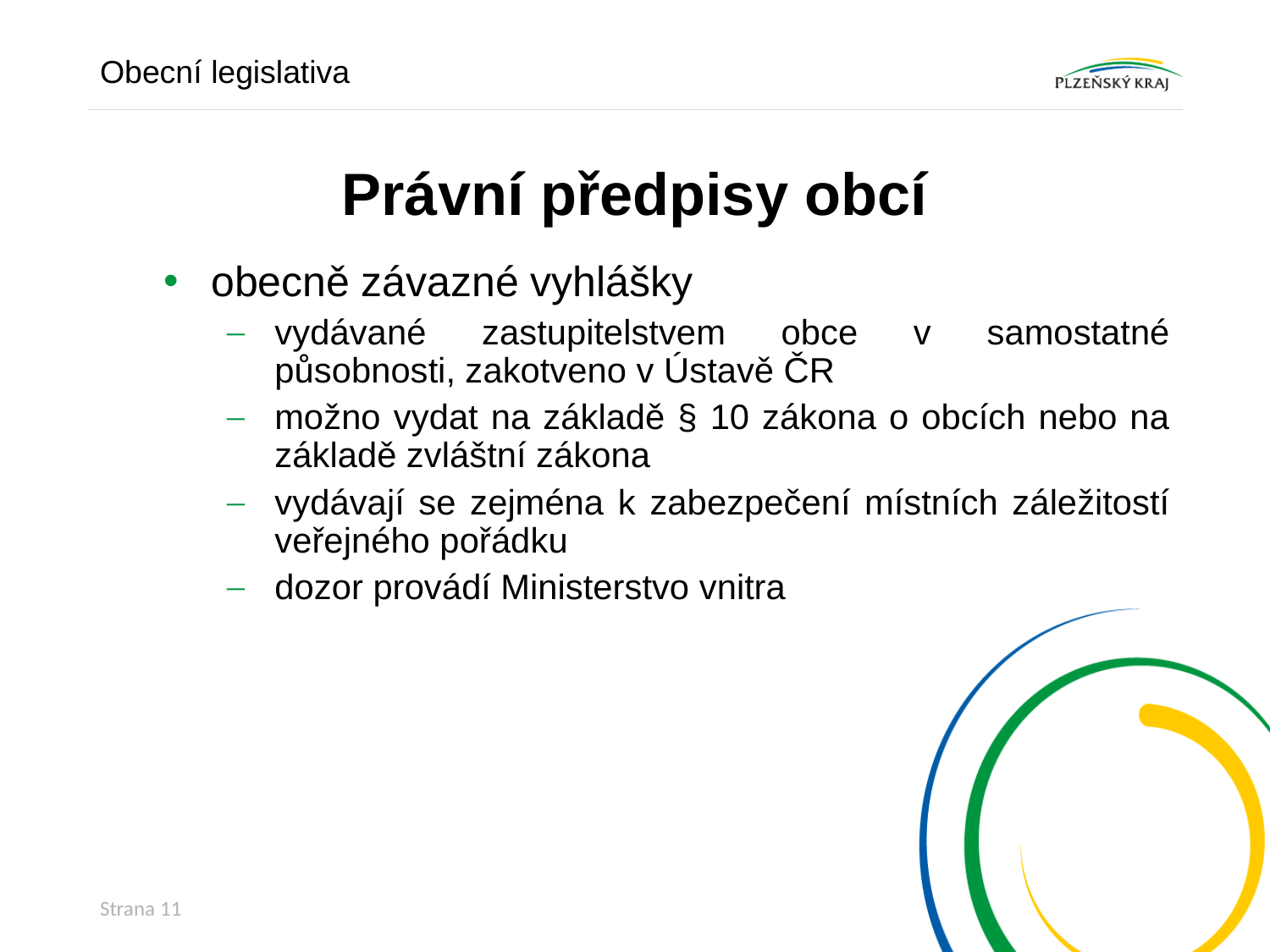

Obecní legislativa
# Právní předpisy obcí
obecně závazné vyhlášky
vydávané zastupitelstvem obce v samostatné působnosti, zakotveno v Ústavě ČR
možno vydat na základě § 10 zákona o obcích nebo na základě zvláštní zákona
vydávají se zejména k zabezpečení místních záležitostí veřejného pořádku
dozor provádí Ministerstvo vnitra

Strana 11